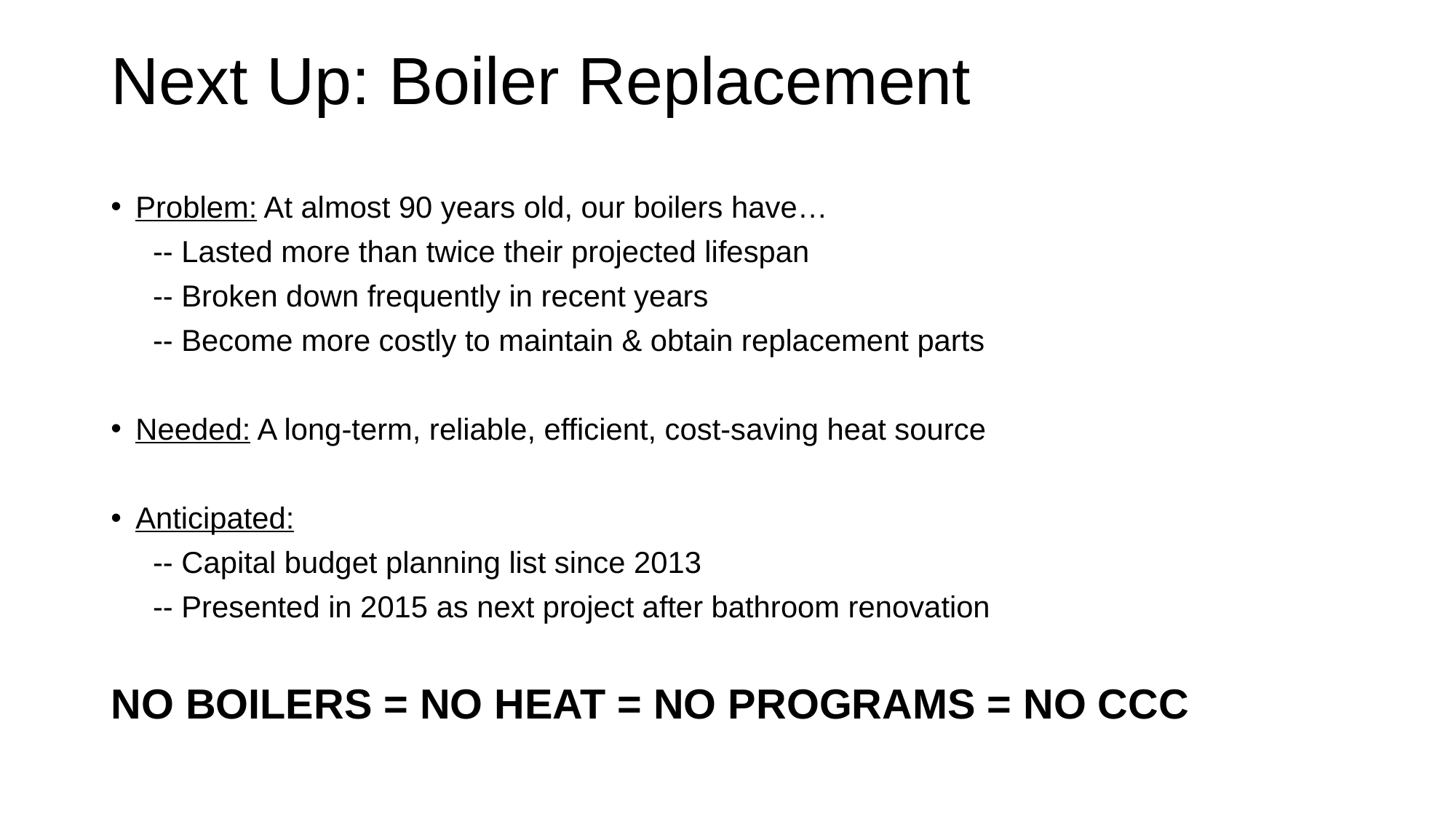

# Next Up: Boiler Replacement
Problem: At almost 90 years old, our boilers have…
     -- Lasted more than twice their projected lifespan
     -- Broken down frequently in recent years
     -- Become more costly to maintain & obtain replacement parts

Needed: A long-term, reliable, efficient, cost-saving heat source

Anticipated:
     -- Capital budget planning list since 2013
     -- Presented in 2015 as next project after bathroom renovation

NO BOILERS = NO HEAT = NO PROGRAMS = NO CCC